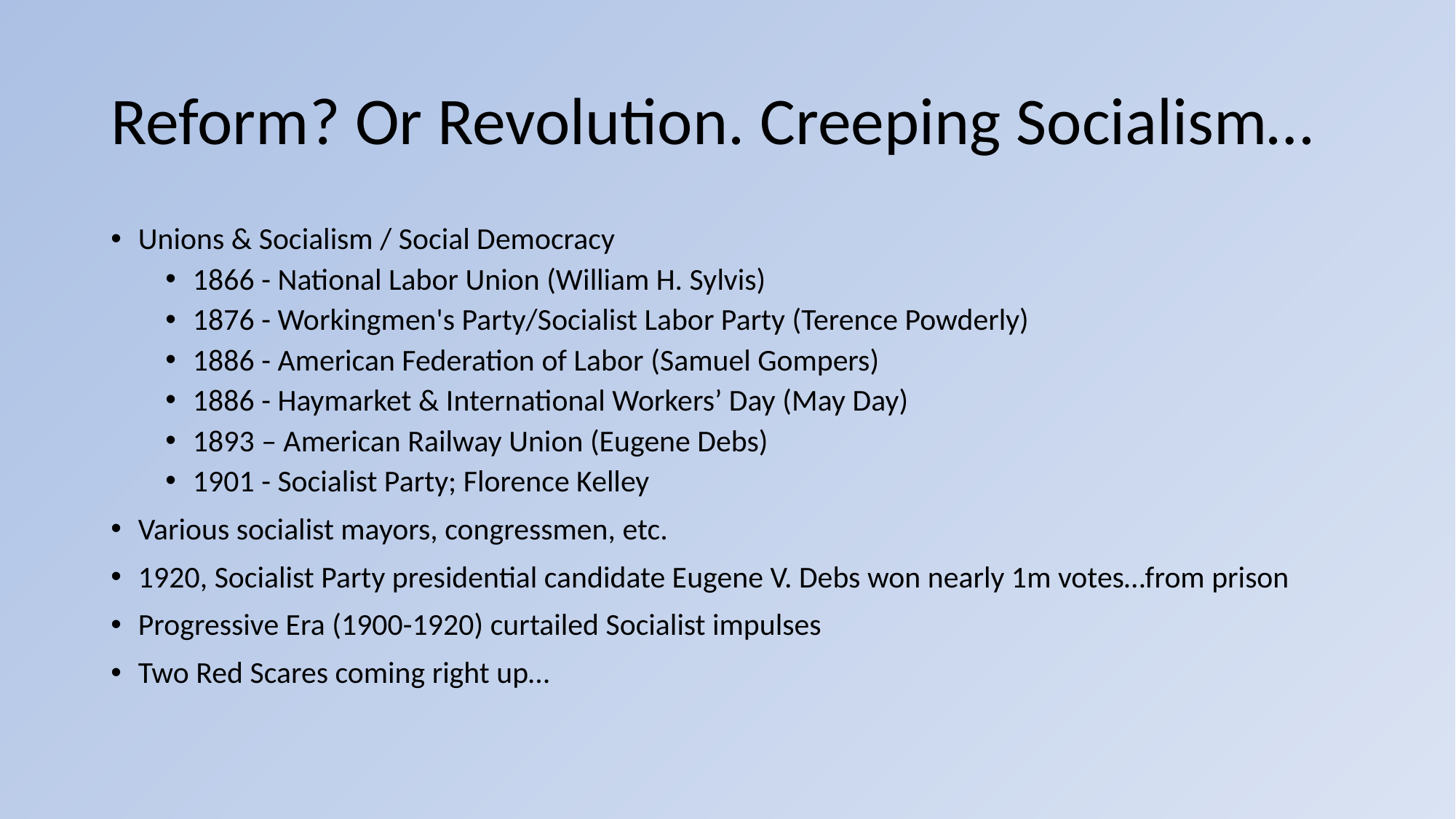

# Reform? Or Revolution. Creeping Socialism…
Unions & Socialism / Social Democracy
1866 - National Labor Union (William H. Sylvis)
1876 - Workingmen's Party/Socialist Labor Party (Terence Powderly)
1886 - American Federation of Labor (Samuel Gompers)
1886 - Haymarket & International Workers’ Day (May Day)
1893 – American Railway Union (Eugene Debs)
1901 - Socialist Party; Florence Kelley
Various socialist mayors, congressmen, etc.
1920, Socialist Party presidential candidate Eugene V. Debs won nearly 1m votes…from prison
Progressive Era (1900-1920) curtailed Socialist impulses
Two Red Scares coming right up…